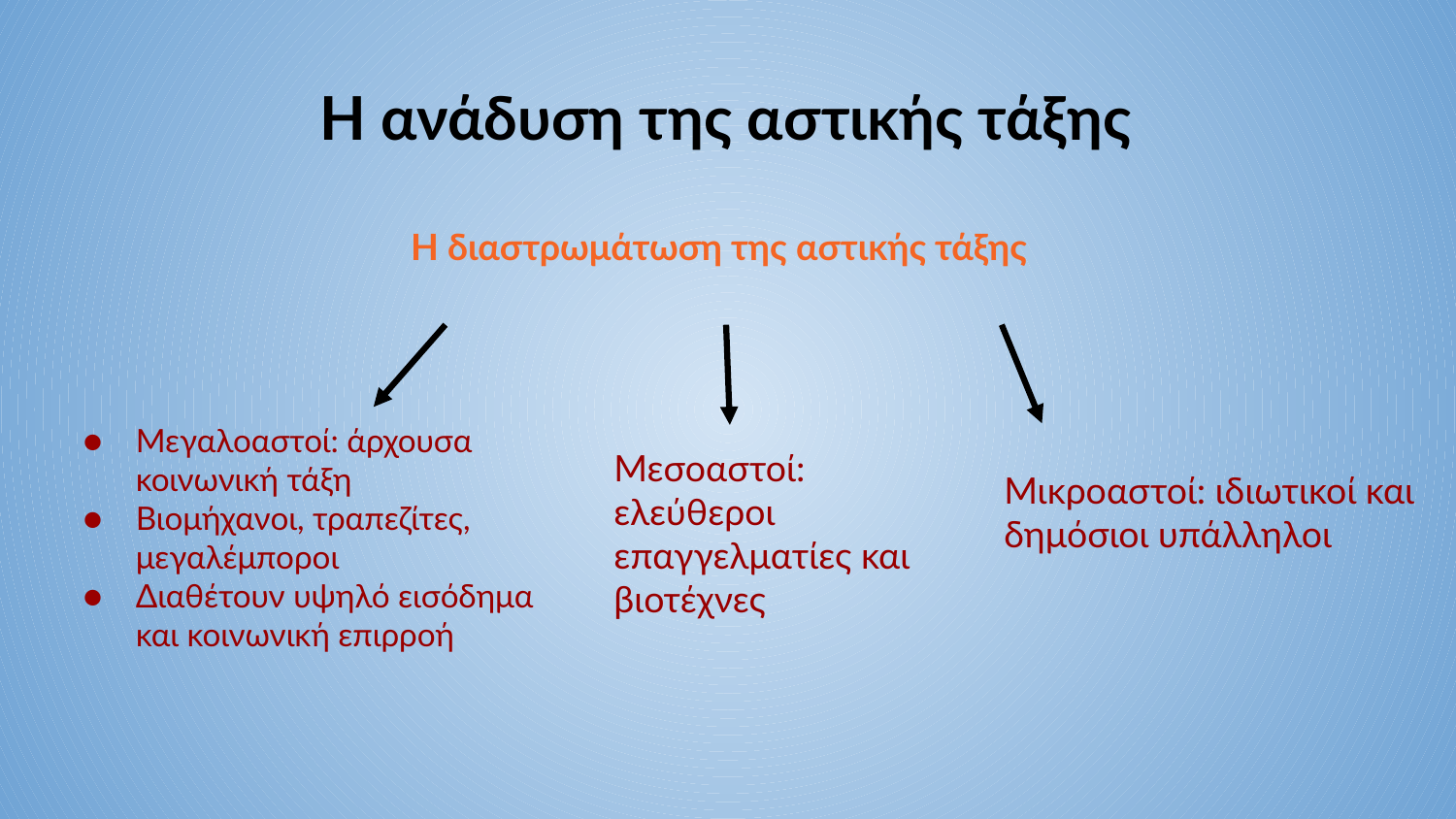

# Η ανάδυση της αστικής τάξης
Η διαστρωμάτωση της αστικής τάξης
Μεγαλοαστοί: άρχουσα κοινωνική τάξη
Βιομήχανοι, τραπεζίτες, μεγαλέμποροι
Διαθέτουν υψηλό εισόδημα και κοινωνική επιρροή
Μεσοαστοί: ελεύθεροι επαγγελματίες και βιοτέχνες
Μικροαστοί: ιδιωτικοί και δημόσιοι υπάλληλοι